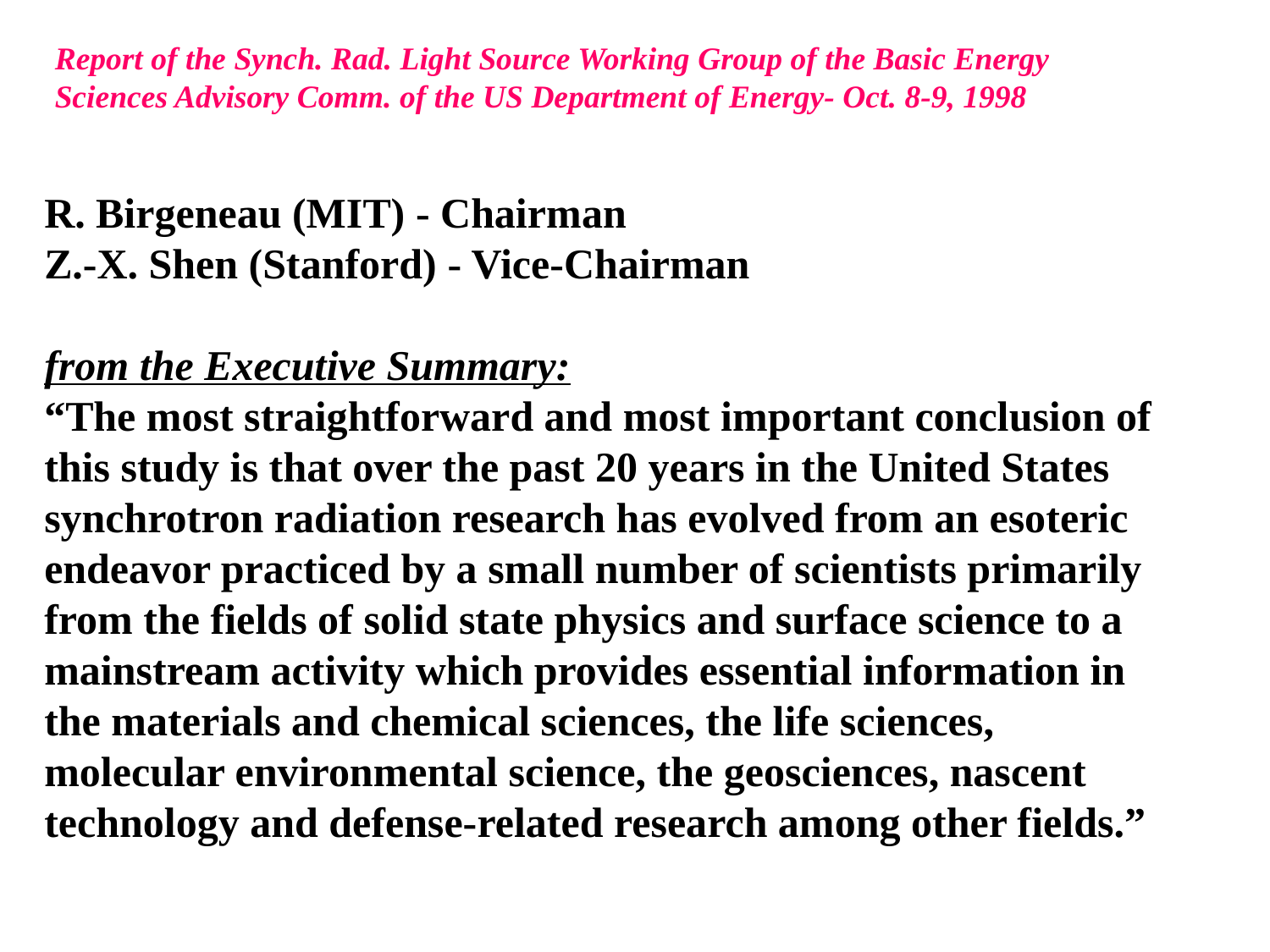

Report of the Synch. Rad. Light Source Working Group of the Basic Energy Sciences Advisory Comm. of the US Department of Energy- Oct. 8-9, 1998

R. Birgeneau (MIT) - Chairman
Z.-X. Shen (Stanford) - Vice-Chairman

from the Executive Summary:
“The most straightforward and most important conclusion of this study is that over the past 20 years in the United States synchrotron radiation research has evolved from an esoteric endeavor practiced by a small number of scientists primarily from the fields of solid state physics and surface science to a mainstream activity which provides essential information in the materials and chemical sciences, the life sciences, molecular environmental science, the geosciences, nascent technology and defense-related research among other fields.”